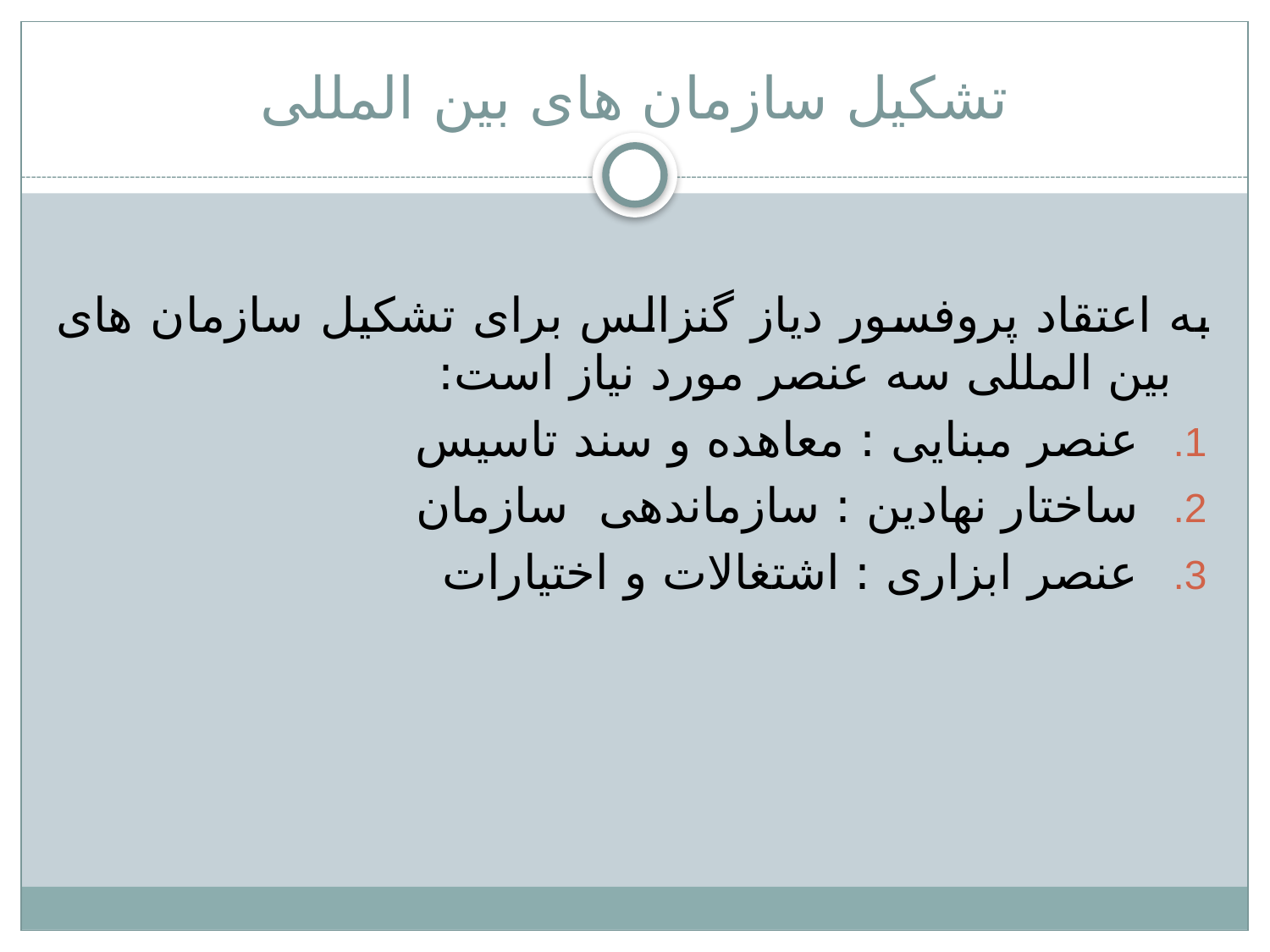

# تشکیل سازمان های بین المللی

	به اعتقاد پروفسور دیاز گنزالس برای تشکیل سازمان های بین المللی سه عنصر مورد نیاز است:
عنصر مبنایی : معاهده و سند تاسیس
ساختار نهادین : سازماندهی  سازمان
عنصر ابزاری : اشتغالات و اختیارات